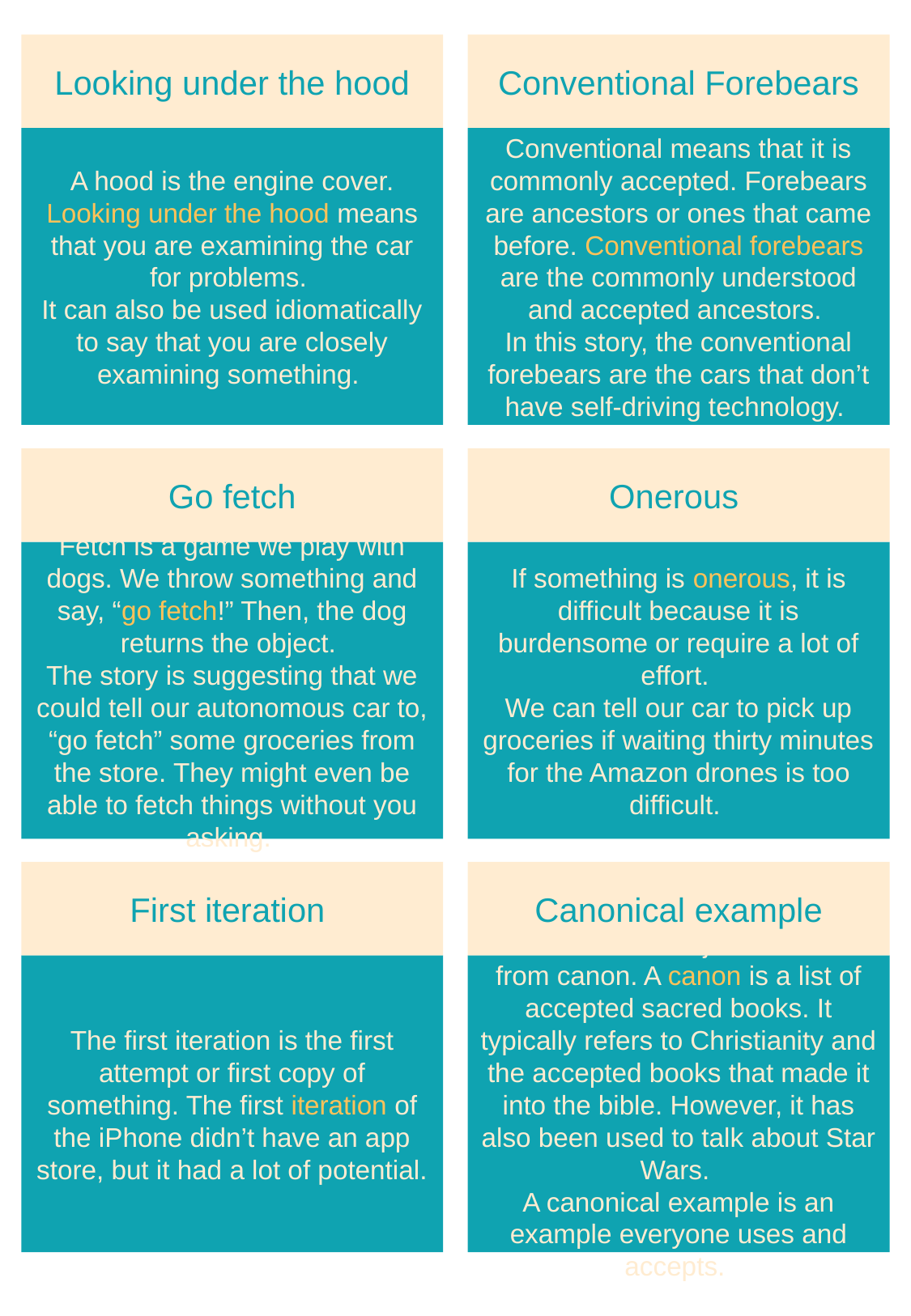

Looking under the hood
Conventional Forebears
A hood is the engine cover. Looking under the hood means that you are examining the car for problems.
It can also be used idiomatically to say that you are closely examining something.
Conventional means that it is commonly accepted. Forebears are ancestors or ones that came before. Conventional forebears are the commonly understood and accepted ancestors.
In this story, the conventional forebears are the cars that don’t have self-driving technology.
Go fetch
Onerous
Fetch is a game we play with dogs. We throw something and say, “go fetch!” Then, the dog returns the object.
The story is suggesting that we could tell our autonomous car to, “go fetch” some groceries from the store. They might even be able to fetch things without you asking.
If something is onerous, it is difficult because it is burdensome or require a lot of effort.
We can tell our car to pick up groceries if waiting thirty minutes for the Amazon drones is too difficult.
First iteration
Canonical example
The first iteration is the first attempt or first copy of something. The first iteration of the iPhone didn’t have an app store, but it had a lot of potential.
Canonical is an adjective derived from canon. A canon is a list of accepted sacred books. It typically refers to Christianity and the accepted books that made it into the bible. However, it has also been used to talk about Star Wars.
A canonical example is an example everyone uses and accepts.